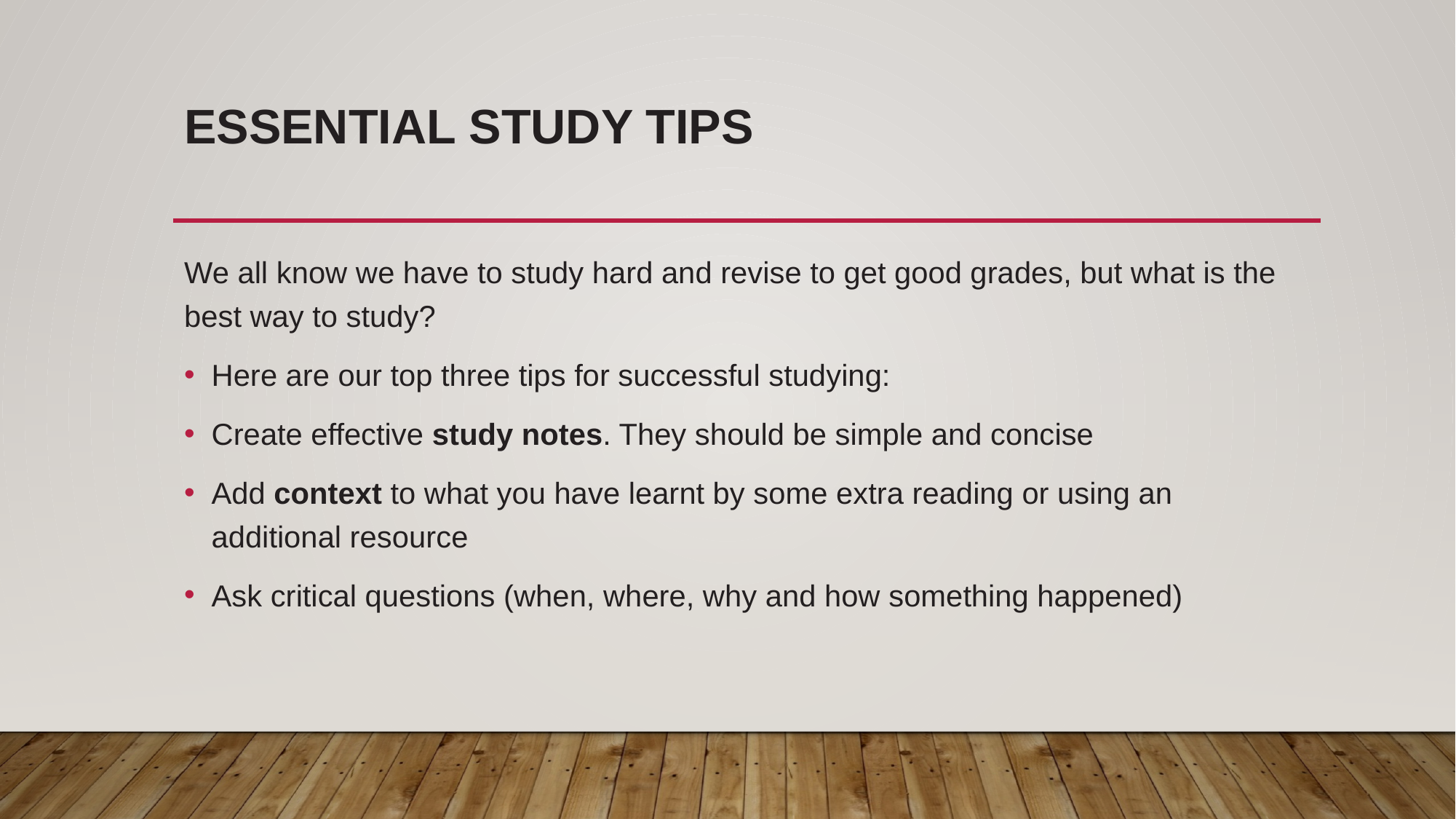

# Essential study tips
We all know we have to study hard and revise to get good grades, but what is the best way to study?
Here are our top three tips for successful studying:
Create effective study notes. They should be simple and concise
Add context to what you have learnt by some extra reading or using an additional resource
Ask critical questions (when, where, why and how something happened)